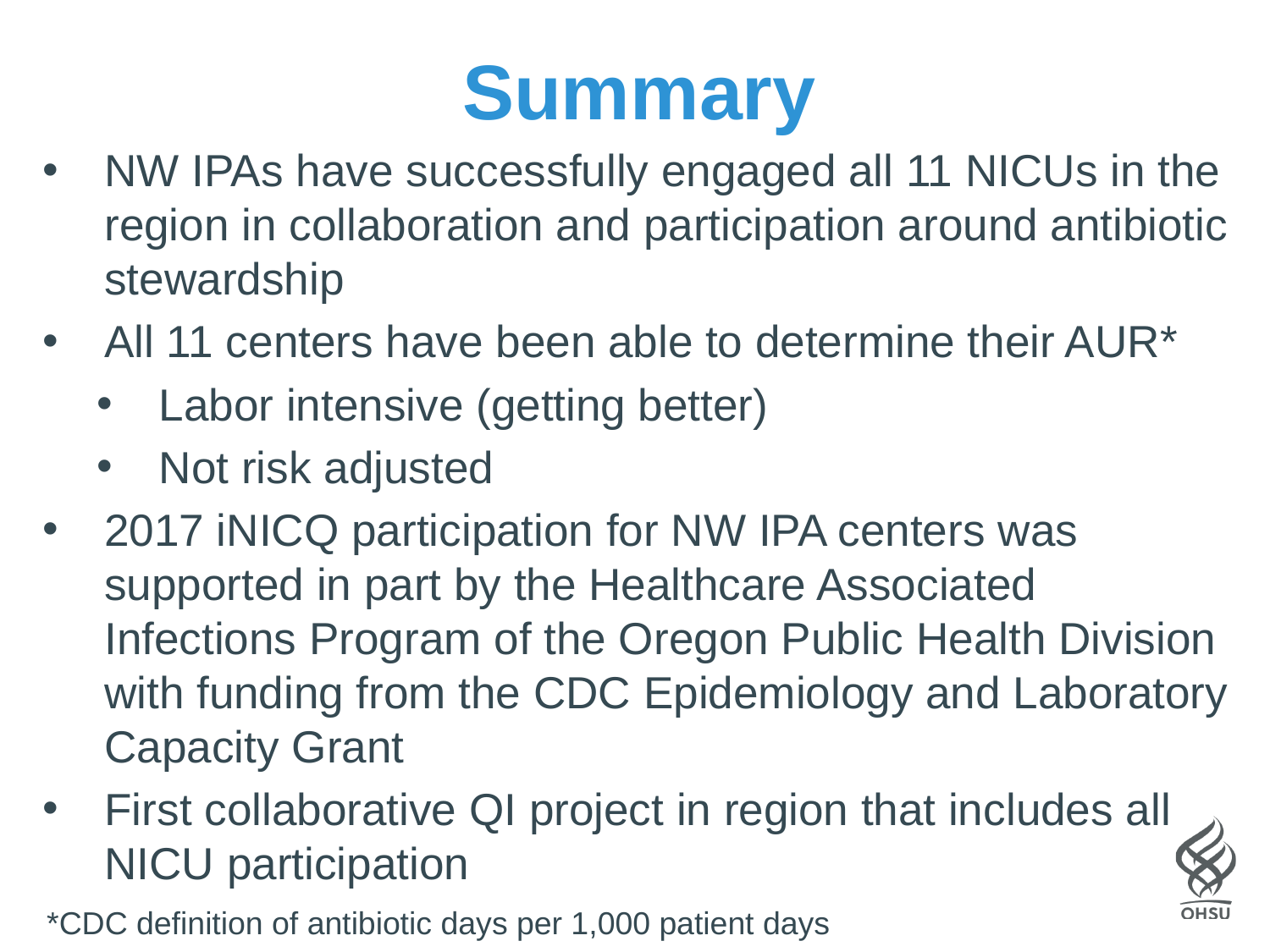

# Summary
NW IPAs have successfully engaged all 11 NICUs in the region in collaboration and participation around antibiotic stewardship
All 11 centers have been able to determine their AUR*
Labor intensive (getting better)
Not risk adjusted
2017 iNICQ participation for NW IPA centers was supported in part by the Healthcare Associated Infections Program of the Oregon Public Health Division with funding from the CDC Epidemiology and Laboratory Capacity Grant
First collaborative QI project in region that includes all NICU participation

*CDC definition of antibiotic days per 1,000 patient days